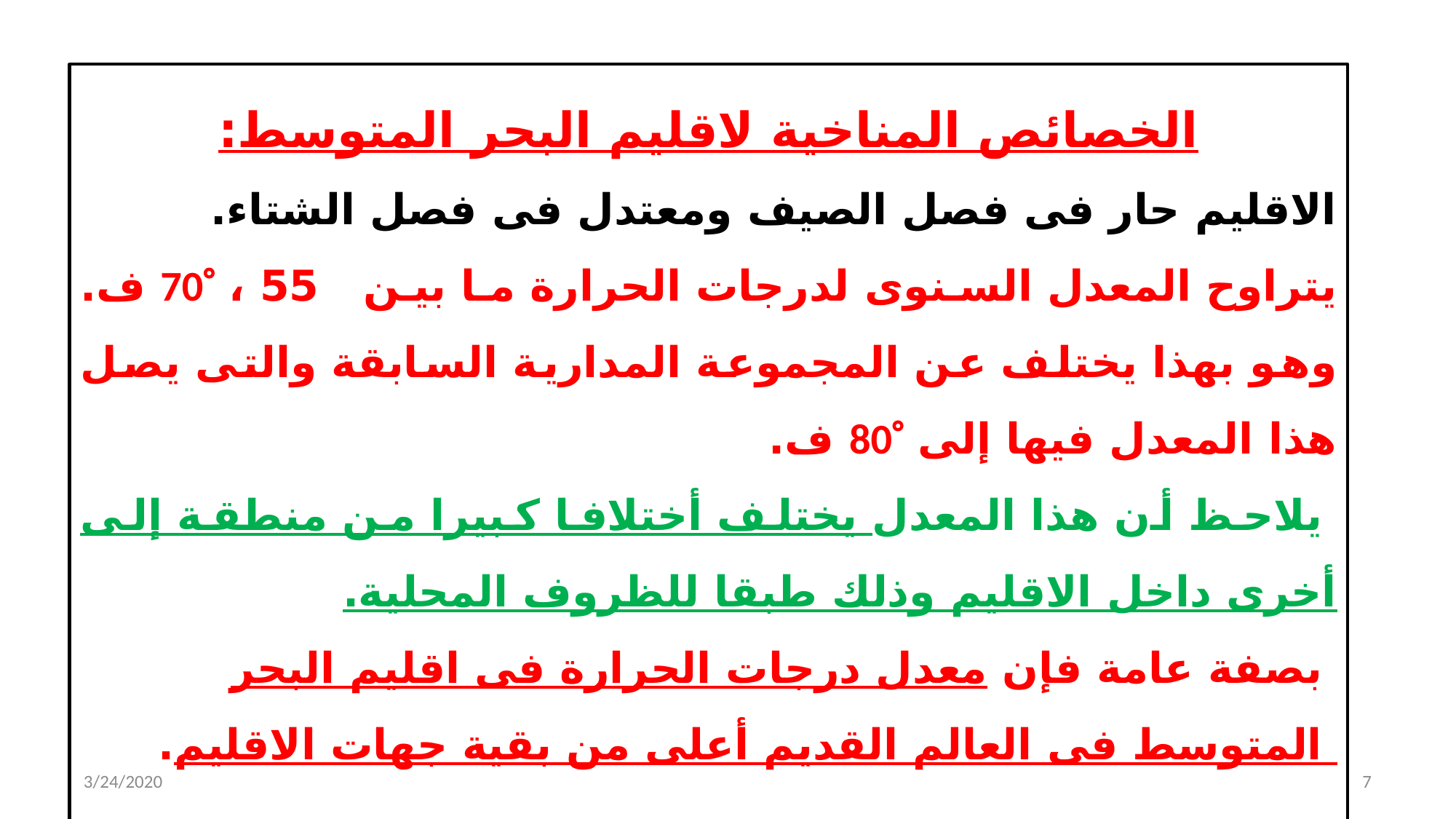

الخصائص المناخية لاقليم البحر المتوسط:
	الاقليم حار فى فصل الصيف ومعتدل فى فصل الشتاء.
يتراوح المعدل السنوى لدرجات الحرارة ما بين   55 ، 70° ف. وهو بهذا يختلف عن المجموعة المدارية السابقة والتى يصل هذا المعدل فيها إلى 80° ف.
 يلاحظ أن هذا المعدل يختلف أختلافا كبيرا من منطقة إلى أخرى داخل الاقليم وذلك طبقا للظروف المحلية.
 بصفة عامة فإن معدل درجات الحرارة فى اقليم البحر
 المتوسط فى العالم القديم أعلى من بقية جهات الاقليم.

3/24/2020
أ.د/عزه عبدالله
7